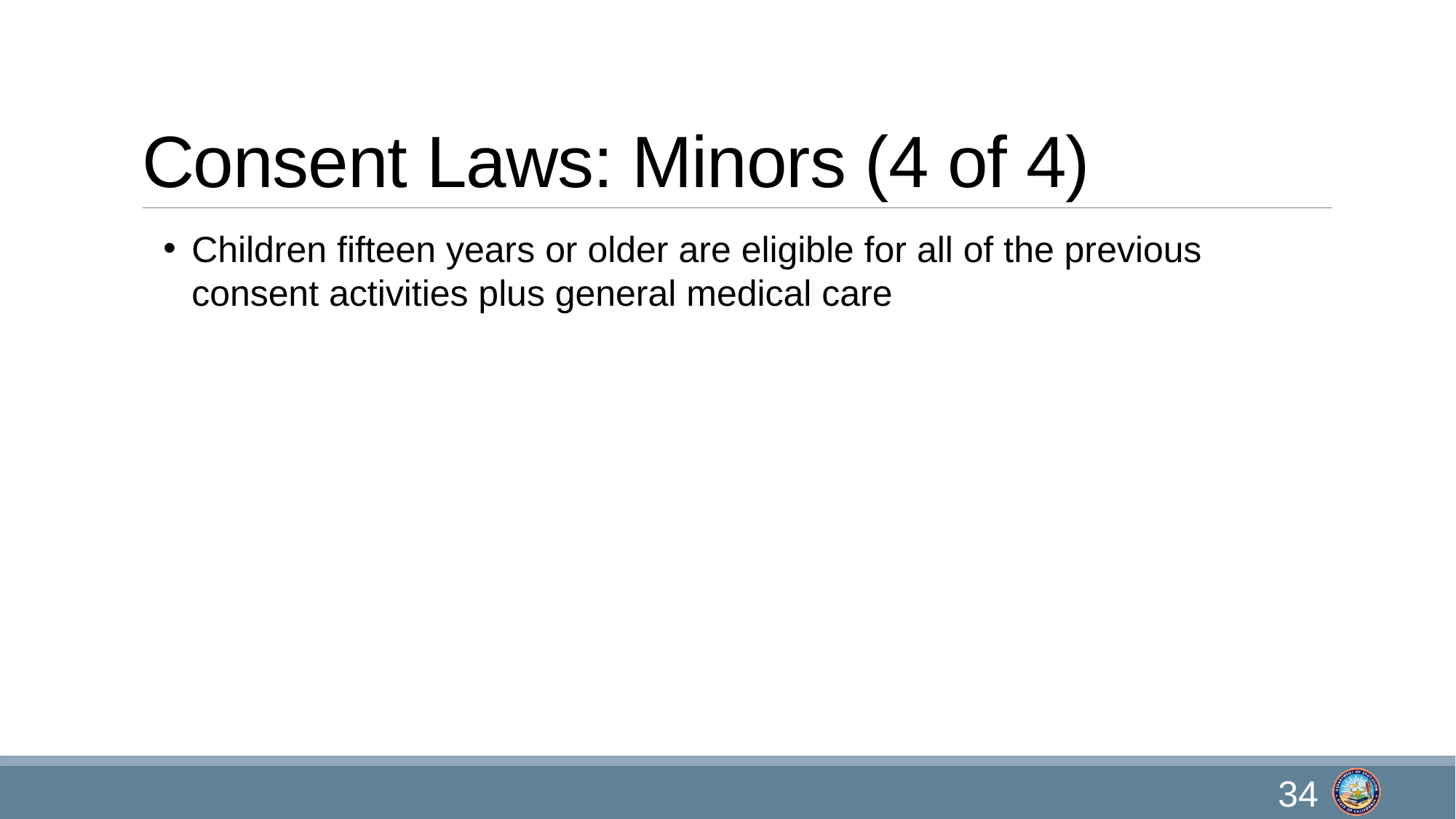

# Consent Laws: Minors (4 of 4)
Children fifteen years or older are eligible for all of the previous consent activities plus general medical care

34